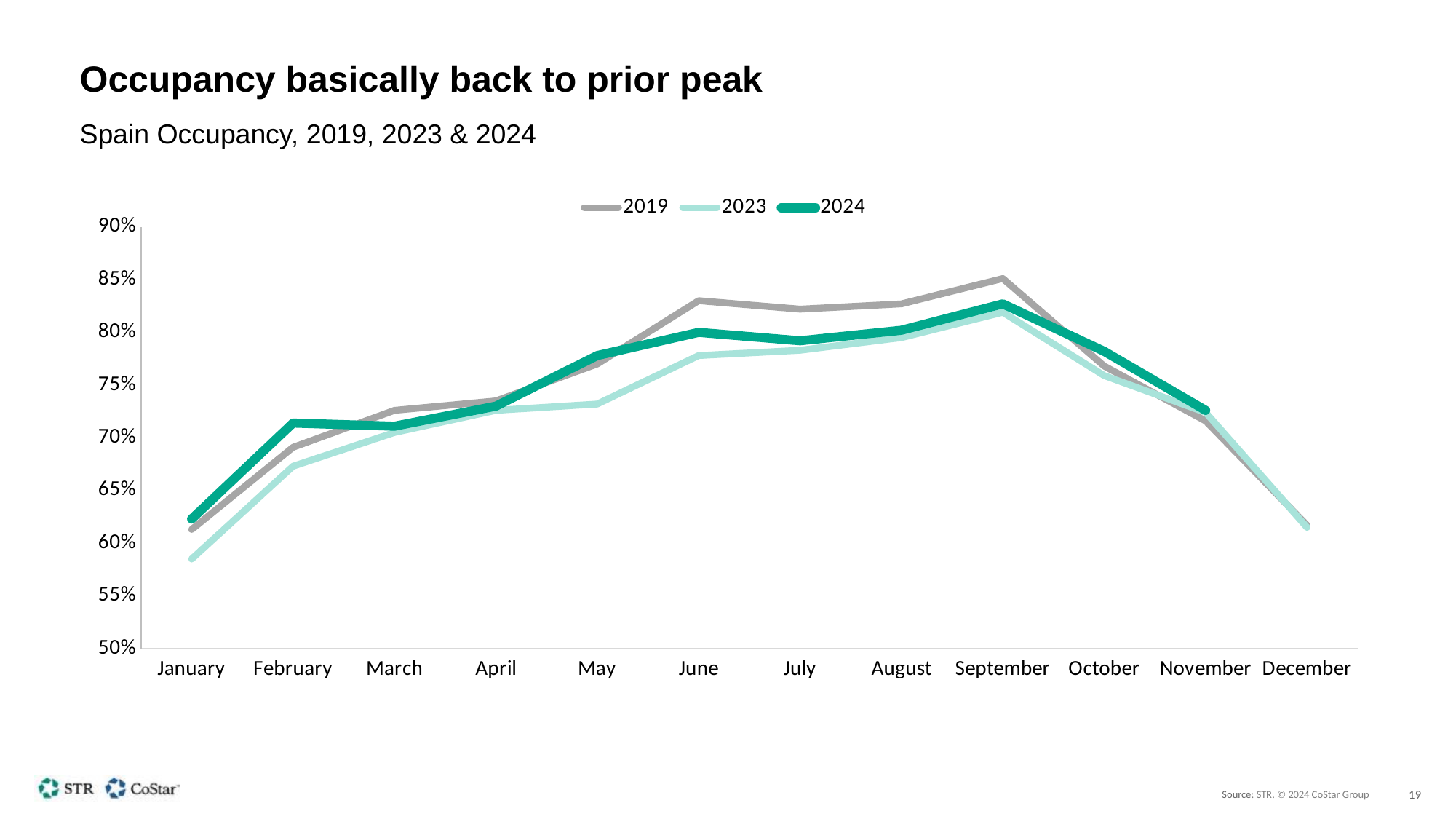

Occupancy basically back to prior peak
Spain Occupancy, 2019, 2023 & 2024

### Chart

| Category | 2019 | 2023 | 2024 |
|---|---|---|---|
| January | 0.613 | 0.585 | 0.623 |
| February | 0.691 | 0.673 | 0.714 |
| March | 0.726 | 0.705 | 0.711 |
| April | 0.735 | 0.726 | 0.73 |
| May | 0.77 | 0.732 | 0.778 |
| June | 0.83 | 0.778 | 0.8 |
| July | 0.822 | 0.783 | 0.792 |
| August | 0.827 | 0.795 | 0.802 |
| September | 0.851 | 0.819 | 0.827 |
| October | 0.768 | 0.759 | 0.782 |
| November | 0.716 | 0.724 | 0.726 |
| December | 0.617 | 0.615 | None |